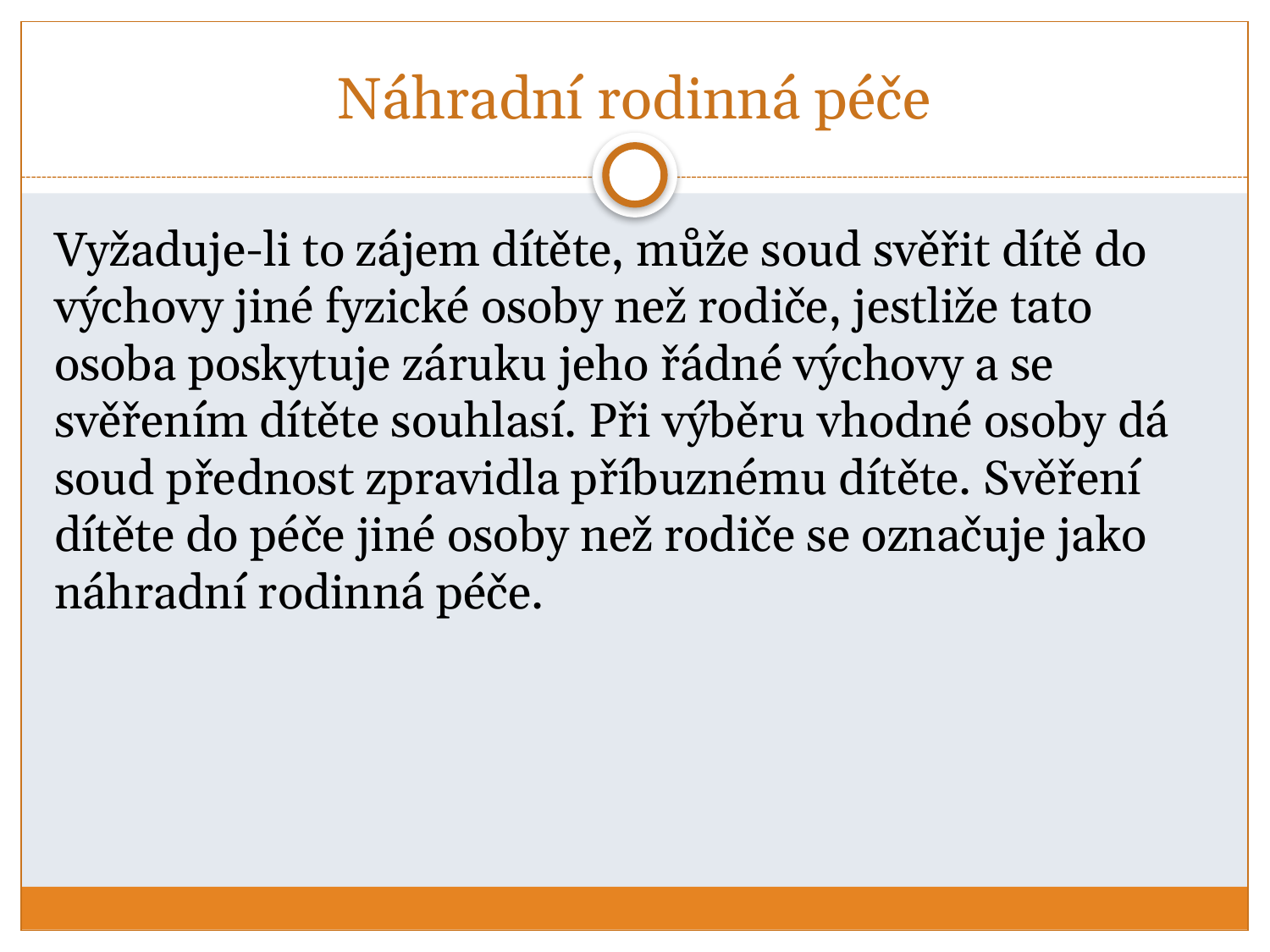

# Náhradní rodinná péče
Vyžaduje-li to zájem dítěte, může soud svěřit dítě do výchovy jiné fyzické osoby než rodiče, jestliže tato osoba poskytuje záruku jeho řádné výchovy a se svěřením dítěte souhlasí. Při výběru vhodné osoby dá soud přednost zpravidla příbuznému dítěte. Svěření dítěte do péče jiné osoby než rodiče se označuje jako náhradní rodinná péče.